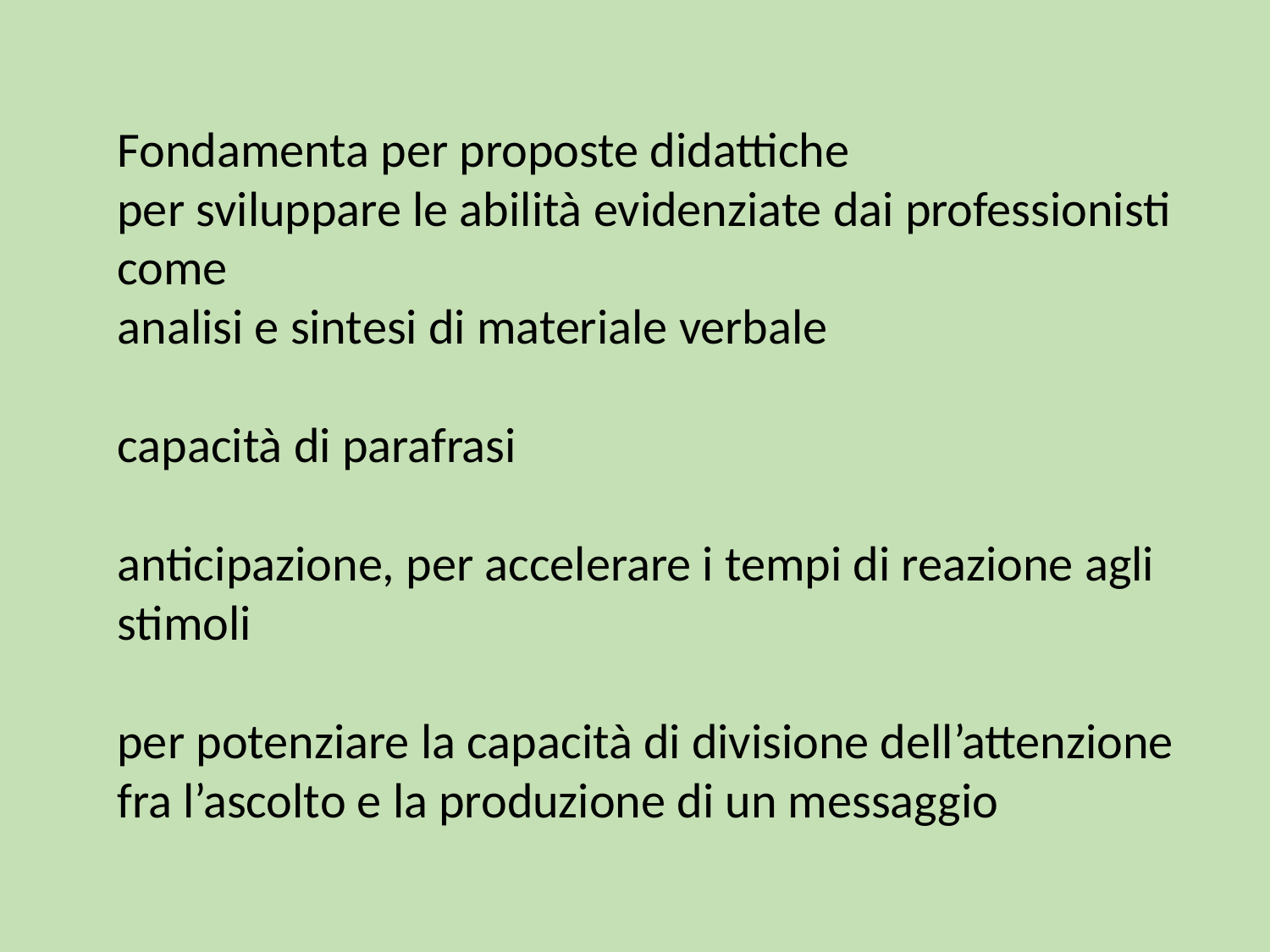

Fondamenta per proposte didattiche
per sviluppare le abilità evidenziate dai professionisti
come
analisi e sintesi di materiale verbale

capacità di parafrasi

anticipazione, per accelerare i tempi di reazione agli stimoli

per potenziare la capacità di divisione dell’attenzione fra l’ascolto e la produzione di un messaggio